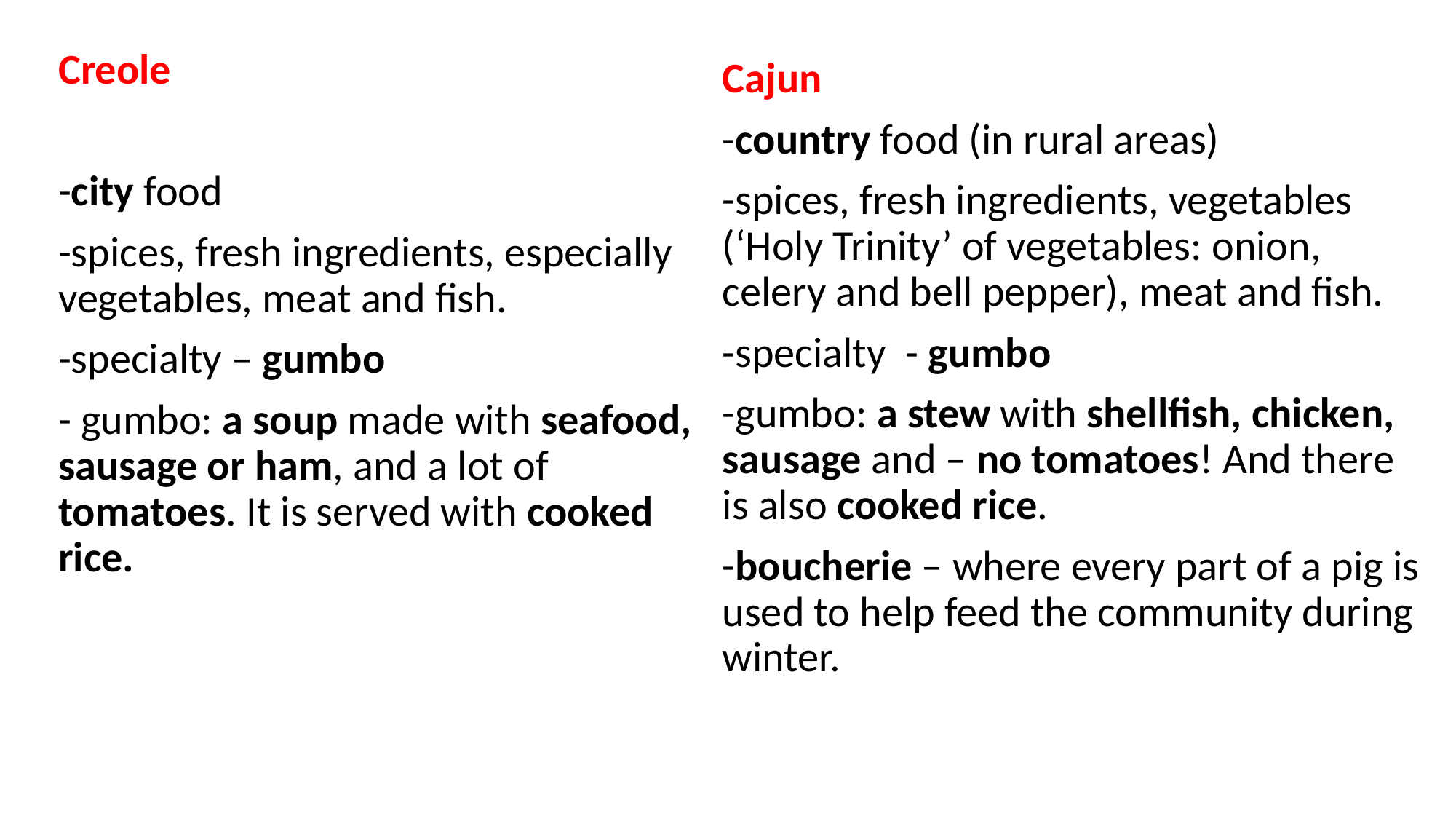

Creole

-city food
-spices, fresh ingredients, especially vegetables, meat and fish.
-specialty – gumbo
- gumbo: a soup made with seafood, sausage or ham, and a lot of tomatoes. It is served with cooked rice.
Cajun
-country food (in rural areas)
-spices, fresh ingredients, vegetables (‘Holy Trinity’ of vegetables: onion, celery and bell pepper), meat and fish.
-specialty  - gumbo
-gumbo: a stew with shellfish, chicken, sausage and – no tomatoes! And there is also cooked rice.
-boucherie – where every part of a pig is used to help feed the community during winter.